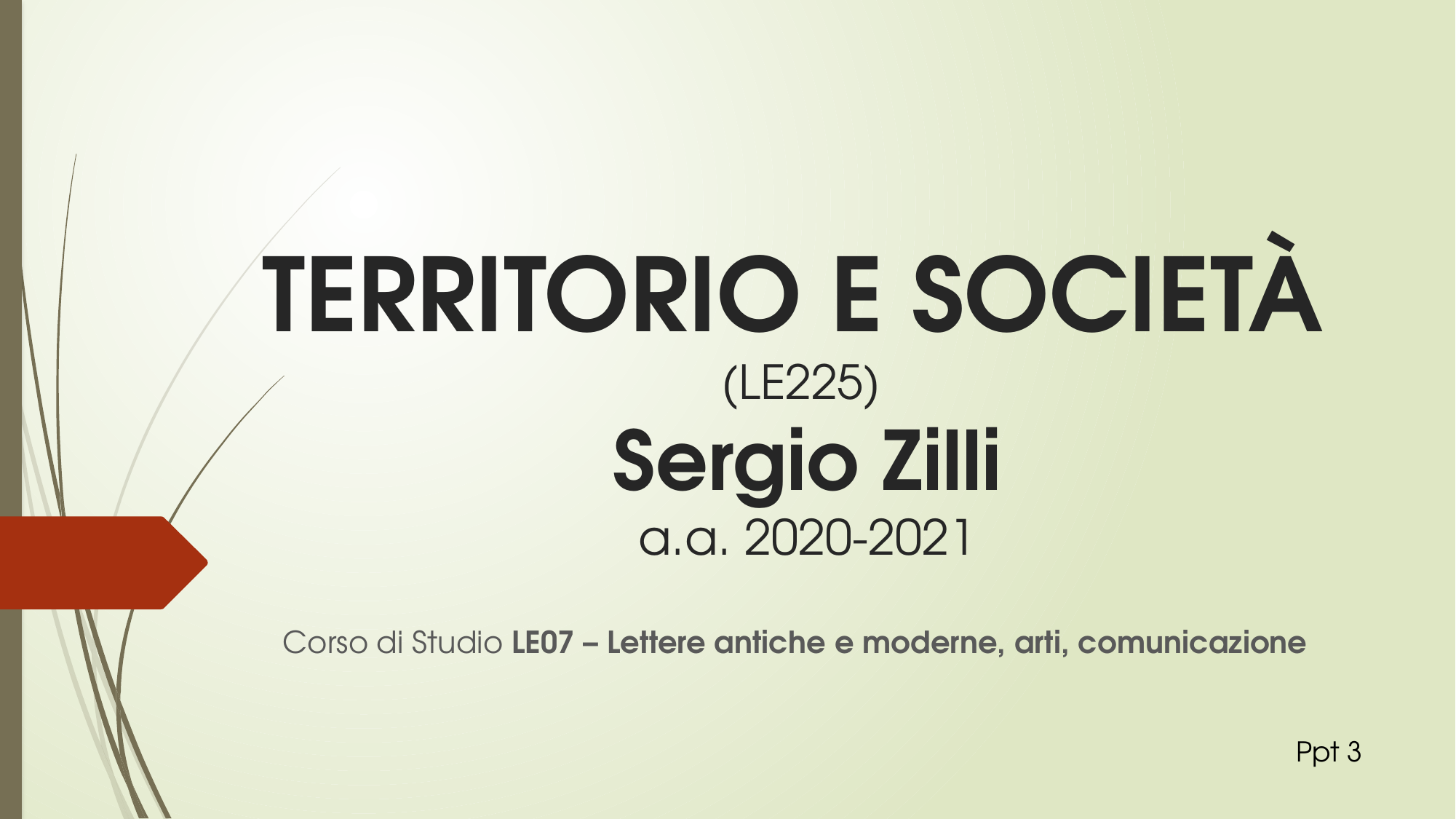

# Territorio e Società (LE225) Sergio Zilli a.a. 2020-2021
Corso di Studio LE07 – Lettere antiche e moderne, arti, comunicazione

Ppt 3